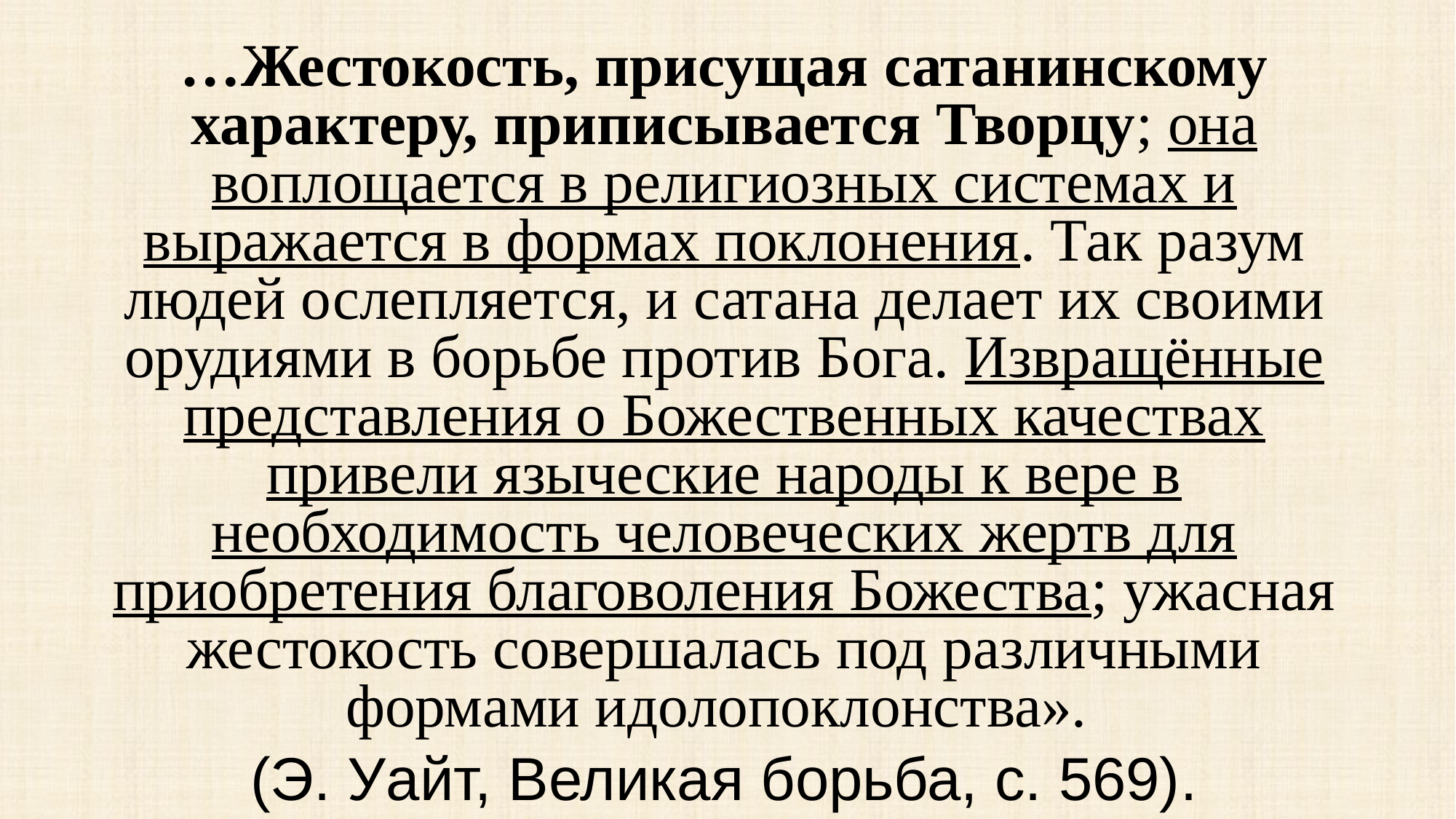

…Жестокость, присущая сатанинскому характеру, приписывается Творцу; она воплощается в религиозных системах и выражается в формах поклонения. Так разум людей ослепляется, и сатана делает их своими орудиями в борьбе против Бога. Извращённые представления о Божественных качествах привели языческие народы к вере в необходимость человеческих жертв для приобретения благоволения Божества; ужасная жестокость совершалась под различными формами идолопоклонства».
(Э. Уайт, Великая борьба, с. 569).